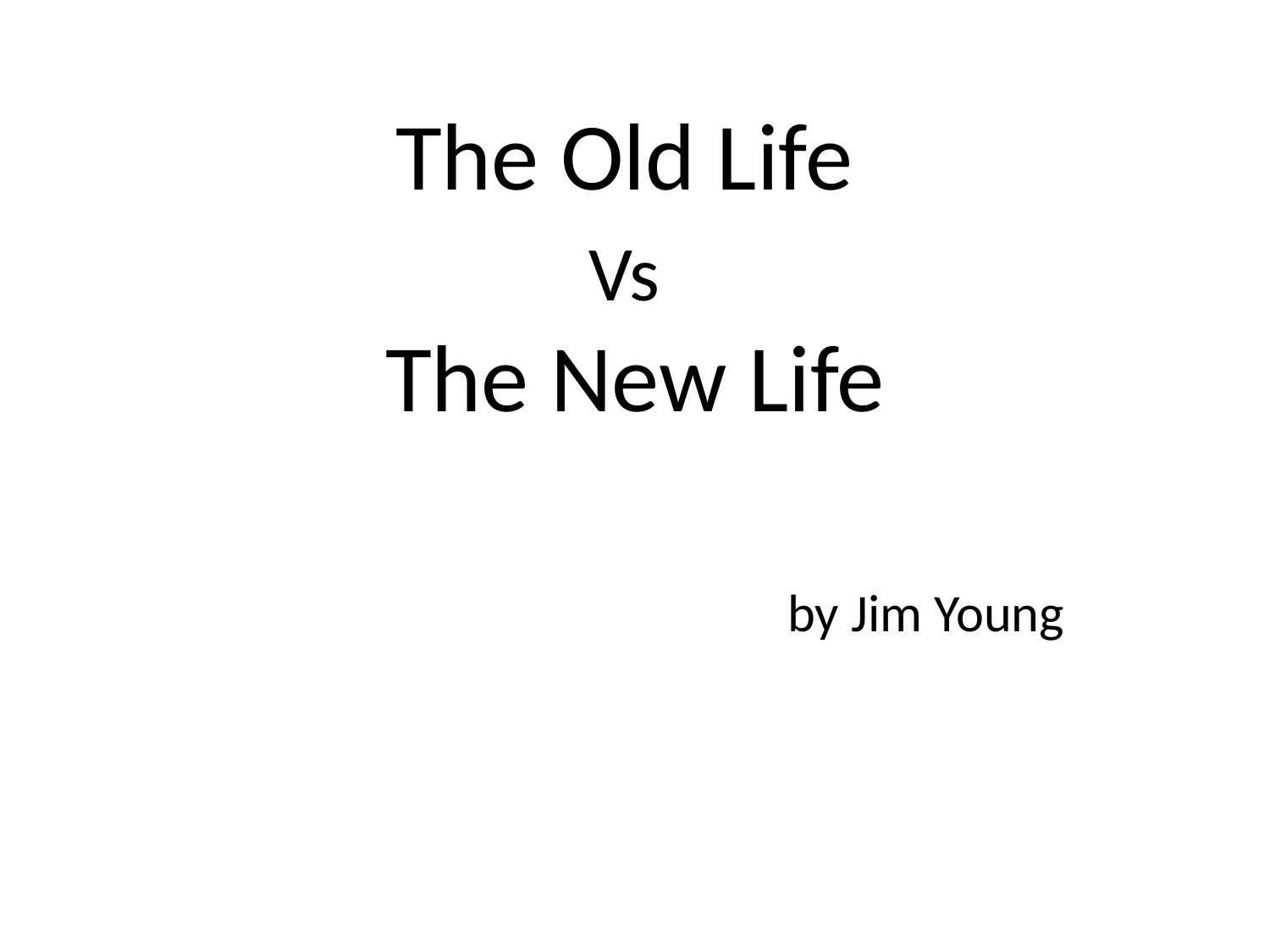

#

The Old Life
Vs
The New Life

                                                         by Jim Young